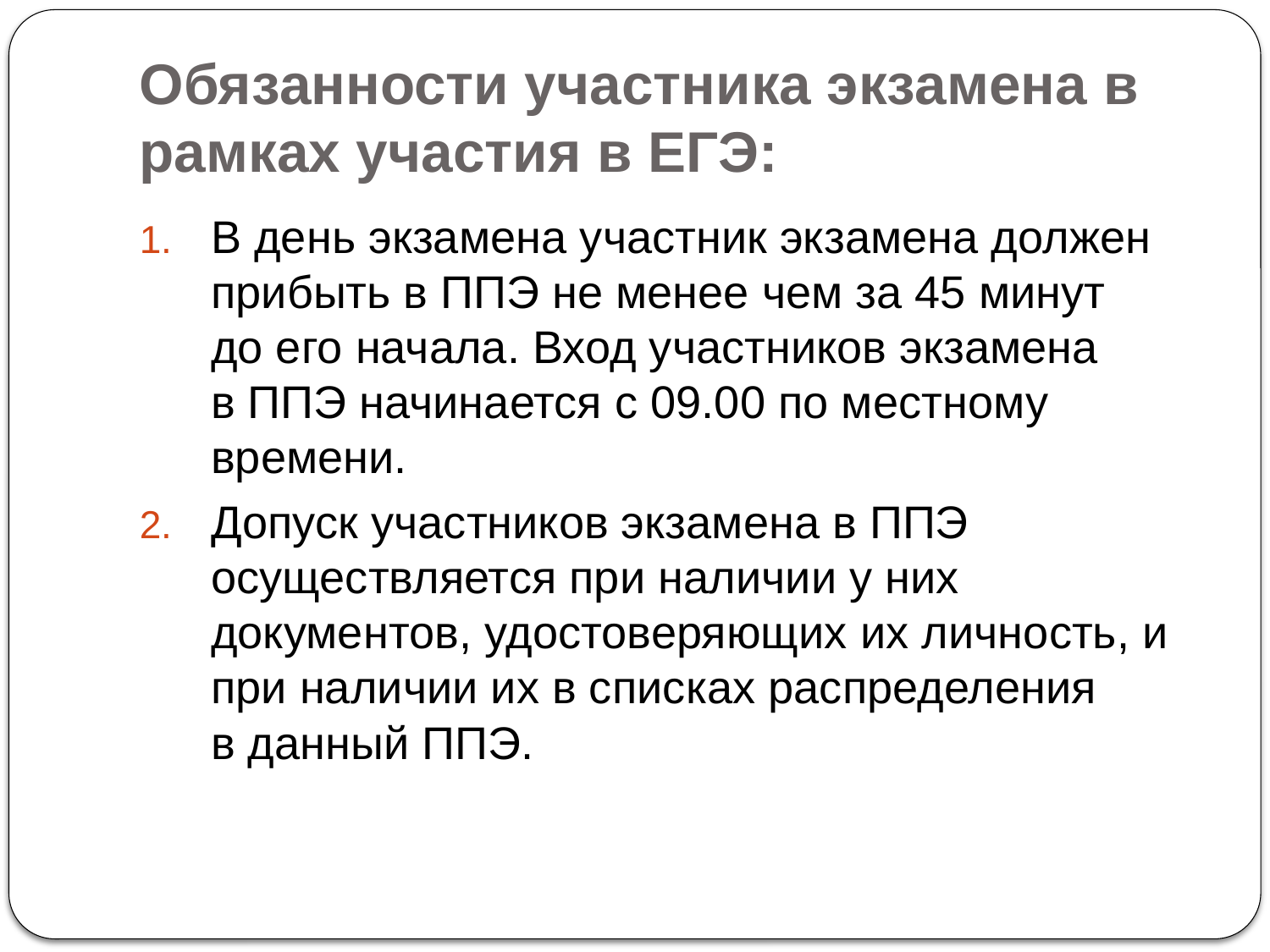

# Обязанности участника экзамена в рамках участия в ЕГЭ:
В день экзамена участник экзамена должен прибыть в ППЭ не менее чем за 45 минут до его начала. Вход участников экзамена в ППЭ начинается с 09.00 по местному времени.
Допуск участников экзамена в ППЭ осуществляется при наличии у них документов, удостоверяющих их личность, и при наличии их в списках распределения в данный ППЭ.